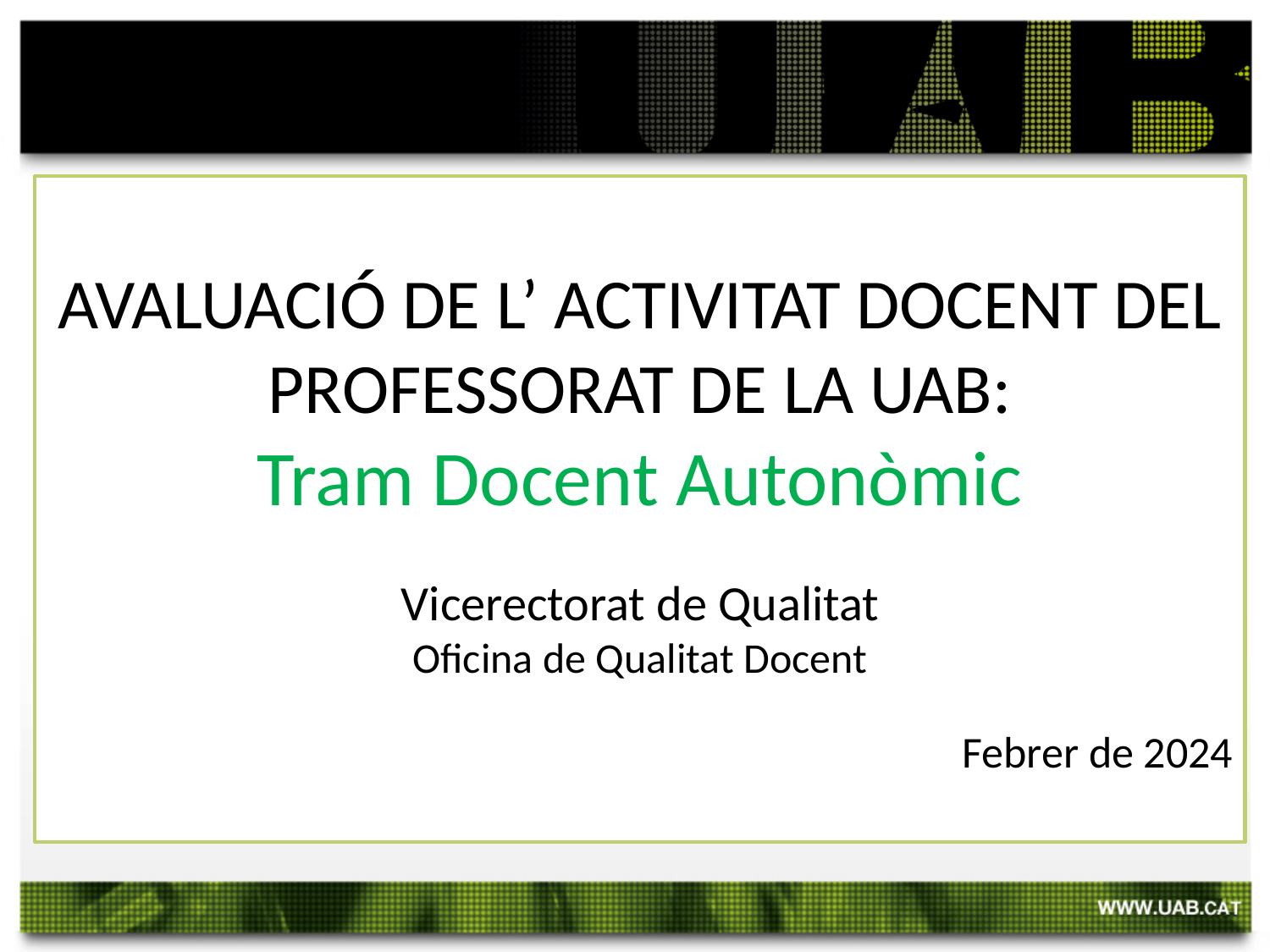

AVALUACIÓ DE L’ ACTIVITAT DOCENT DEL PROFESSORAT DE LA UAB:
Tram Docent Autonòmic

Vicerectorat de Qualitat
Oficina de Qualitat Docent

Febrer de 2024